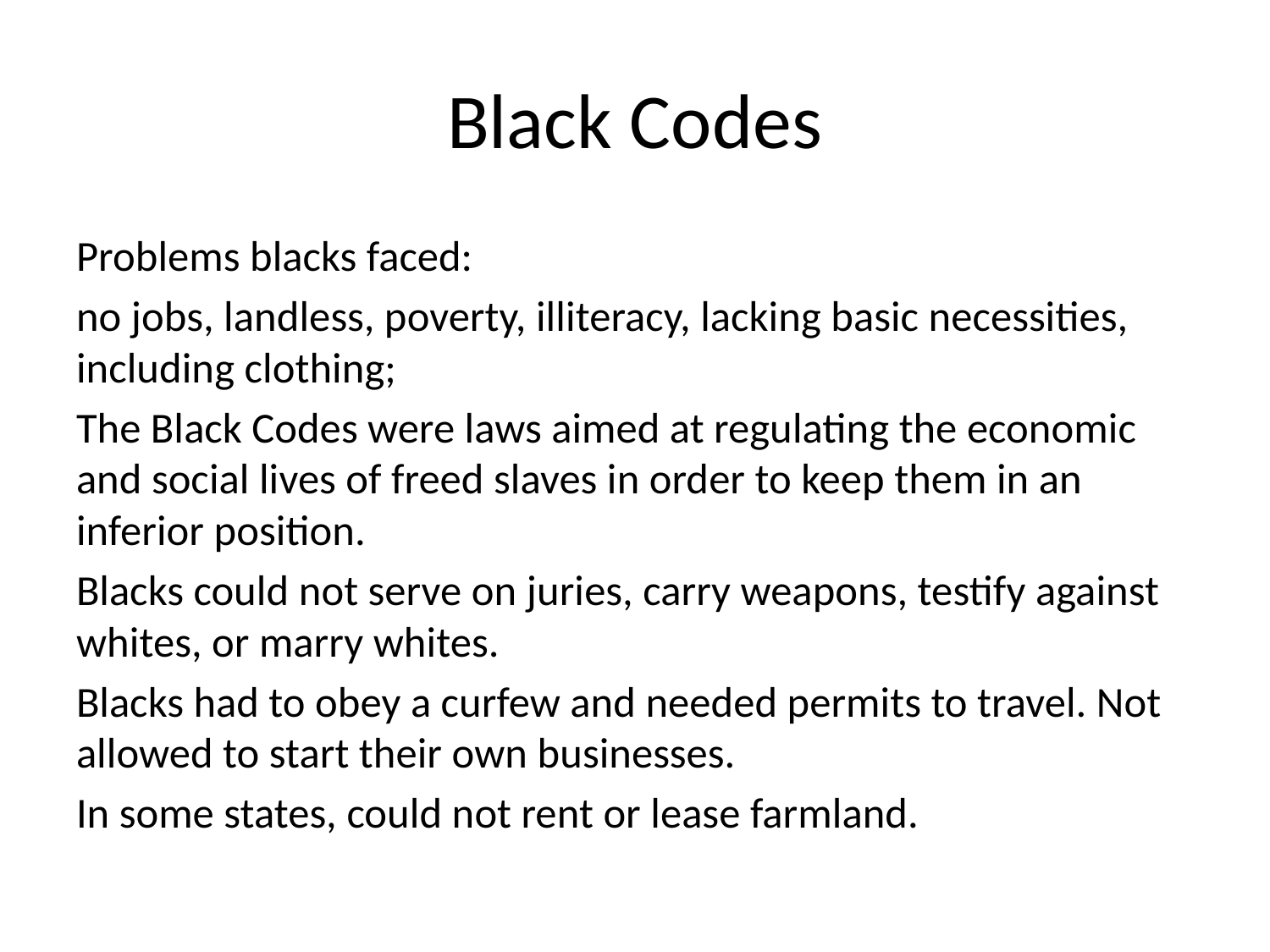

# Black Codes
Problems blacks faced:
no jobs, landless, poverty, illiteracy, lacking basic necessities, including clothing;
The Black Codes were laws aimed at regulating the economic and social lives of freed slaves in order to keep them in an inferior position.
Blacks could not serve on juries, carry weapons, testify against whites, or marry whites.
Blacks had to obey a curfew and needed permits to travel. Not allowed to start their own businesses.
In some states, could not rent or lease farmland.